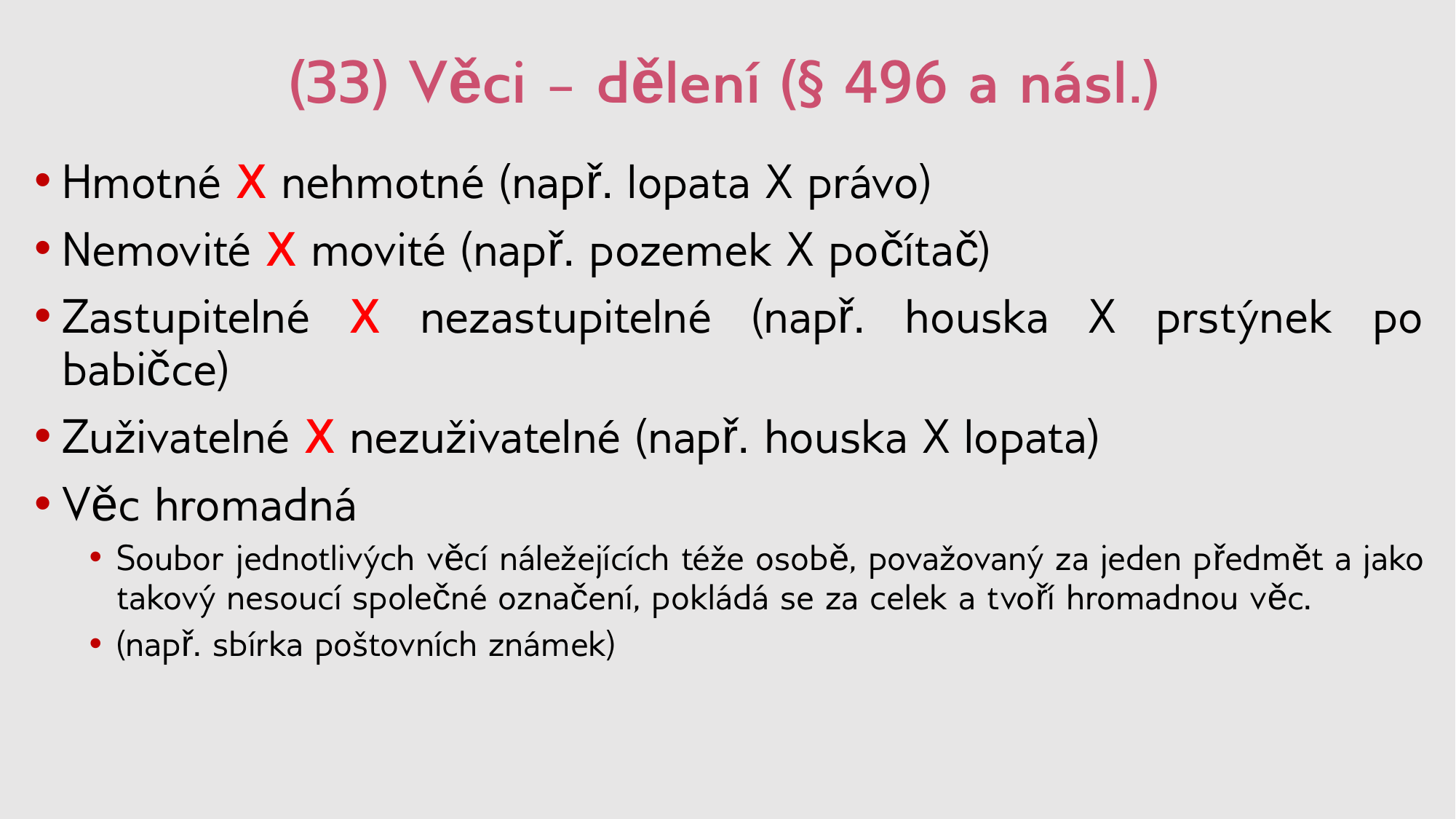

# (33) Věci – dělení (§ 496 a násl.)
Hmotné X nehmotné (např. lopata X právo)
Nemovité X movité (např. pozemek X počítač)
Zastupitelné X nezastupitelné (např. houska X prstýnek po babičce)
Zuživatelné X nezuživatelné (např. houska X lopata)
Věc hromadná
Soubor jednotlivých věcí náležejících téže osobě, považovaný za jeden předmět a jako takový nesoucí společné označení, pokládá se za celek a tvoří hromadnou věc.
(např. sbírka poštovních známek)